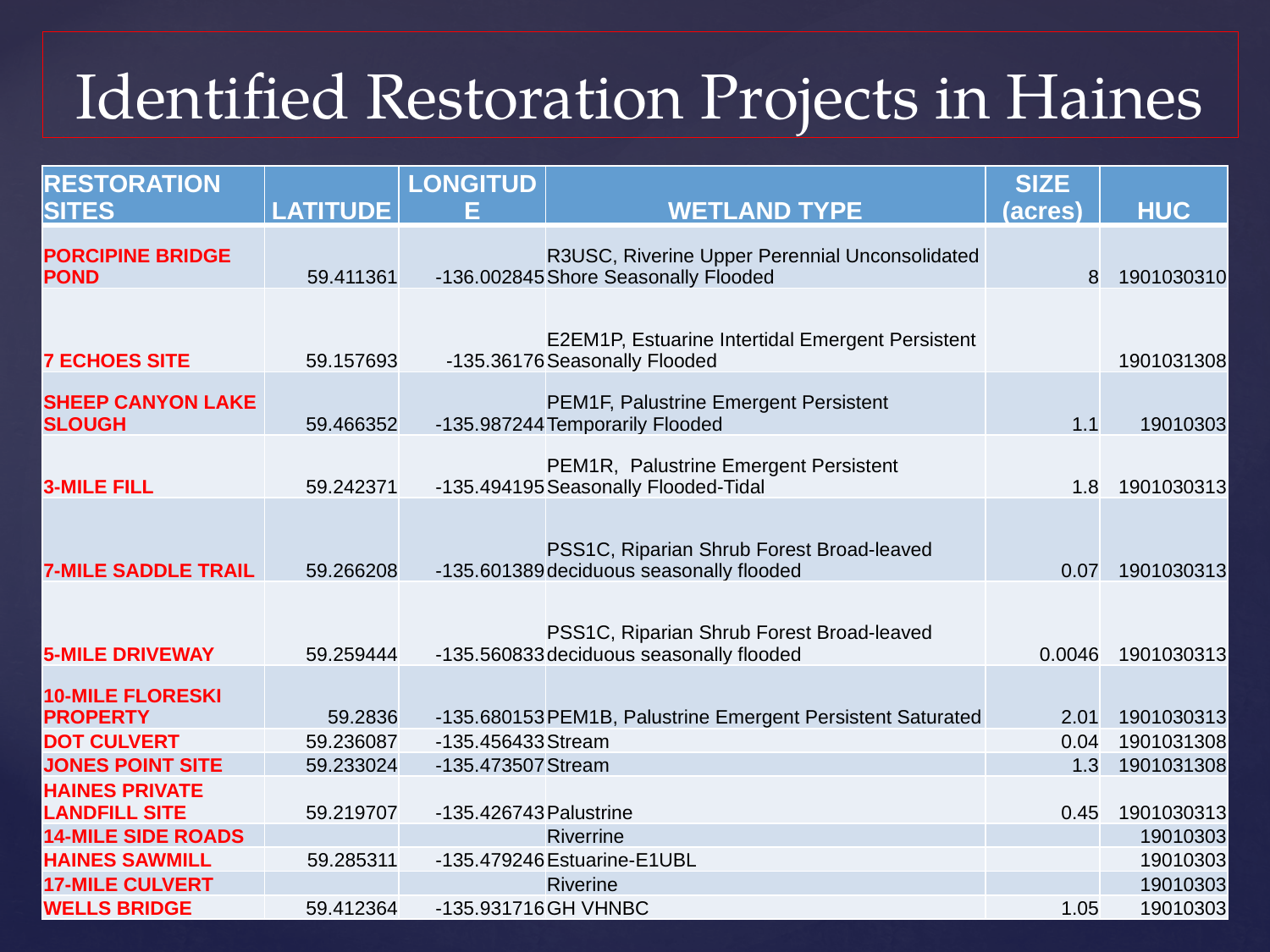

# Identified Restoration Projects in Haines
| RESTORATION SITES | LATITUDE | LONGITUDE | WETLAND TYPE | SIZE (acres) | HUC |
| --- | --- | --- | --- | --- | --- |
| PORCIPINE BRIDGE POND | 59.411361 | -136.002845 | R3USC, Riverine Upper Perennial Unconsolidated Shore Seasonally Flooded | 8 | 1901030310 |
| 7 ECHOES SITE | 59.157693 | -135.36176 | E2EM1P, Estuarine Intertidal Emergent Persistent Seasonally Flooded |  | 1901031308 |
| SHEEP CANYON LAKE SLOUGH | 59.466352 | -135.987244 | PEM1F, Palustrine Emergent Persistent Temporarily Flooded | 1.1 | 19010303 |
| 3-MILE FILL | 59.242371 | -135.494195 | PEM1R, Palustrine Emergent Persistent Seasonally Flooded-Tidal | 1.8 | 1901030313 |
| 7-MILE SADDLE TRAIL | 59.266208 | -135.601389 | PSS1C, Riparian Shrub Forest Broad-leaved deciduous seasonally flooded | 0.07 | 1901030313 |
| 5-MILE DRIVEWAY | 59.259444 | -135.560833 | PSS1C, Riparian Shrub Forest Broad-leaved deciduous seasonally flooded | 0.0046 | 1901030313 |
| 10-MILE FLORESKI PROPERTY | 59.2836 | -135.680153 | PEM1B, Palustrine Emergent Persistent Saturated | 2.01 | 1901030313 |
| DOT CULVERT | 59.236087 | -135.456433 | Stream | 0.04 | 1901031308 |
| JONES POINT SITE | 59.233024 | -135.473507 | Stream | 1.3 | 1901031308 |
| HAINES PRIVATE LANDFILL SITE | 59.219707 | -135.426743 | Palustrine | 0.45 | 1901030313 |
| 14-MILE SIDE ROADS |  |  | Riverrine |  | 19010303 |
| HAINES SAWMILL | 59.285311 | -135.479246 | Estuarine-E1UBL |  | 19010303 |
| 17-MILE CULVERT |  |  | Riverine |  | 19010303 |
| WELLS BRIDGE | 59.412364 | -135.931716 | GH VHNBC | 1.05 | 19010303 |